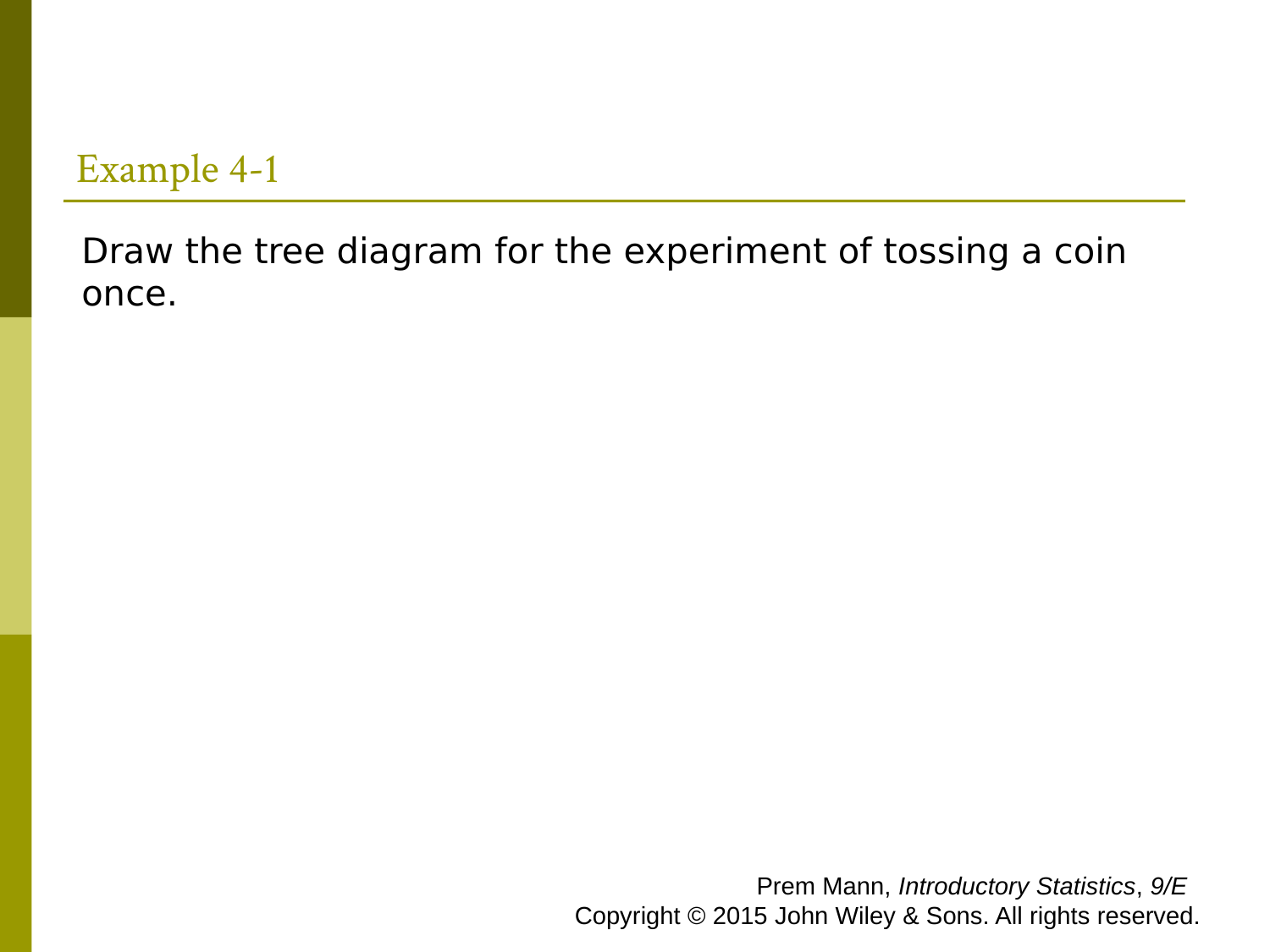

# Example 4-1
Draw the tree diagram for the experiment of tossing a coin once.
                          Prem Mann, Introductory Statistics, 9/E Copyright © 2015 John Wiley & Sons. All rights reserved.